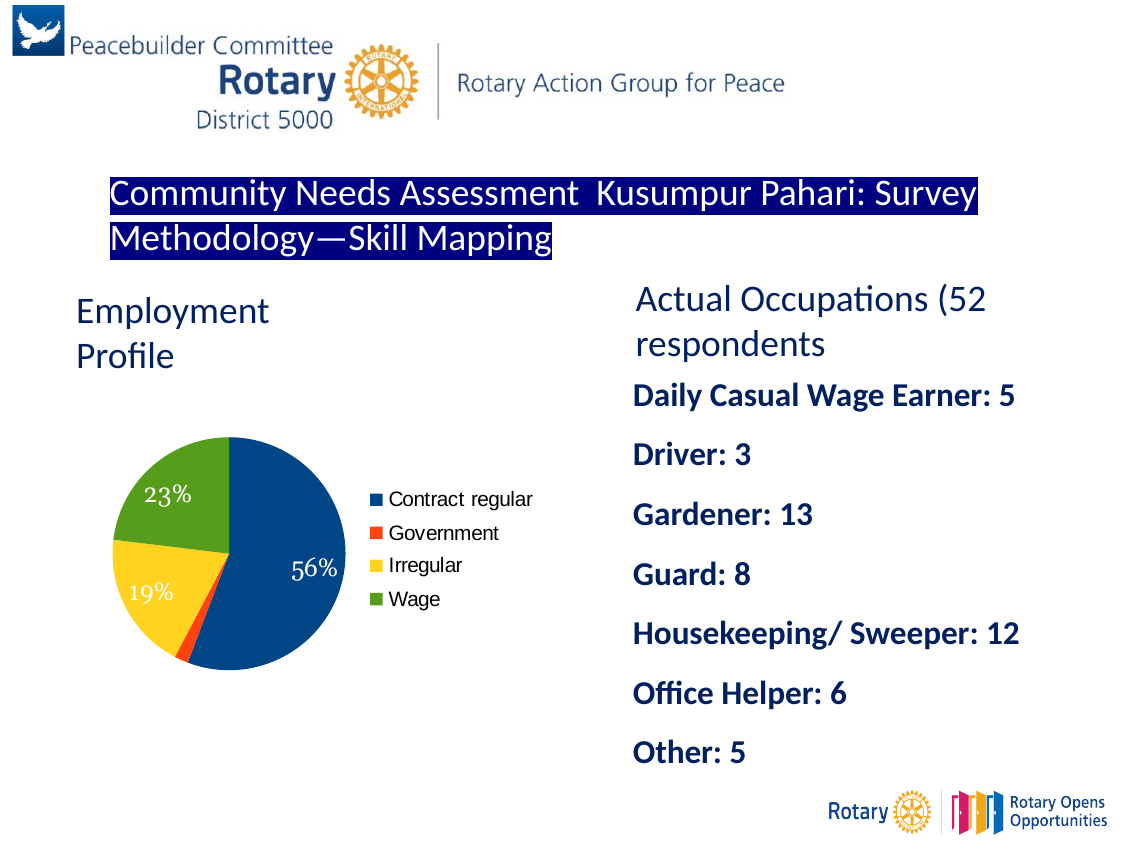

Community Needs Assessment  Kusumpur Pahari: Survey Methodology—Skill Mapping
Actual Occupations (52 respondents
Employment Profile

### Chart

| Category |
|---|

### Chart

| Category | Column C |
|---|---|
| Contract regular | 29.0 |
| Government | 1.0 |
| Irregular | 10.0 |
| Wage | 12.0 |
Daily Casual Wage Earner: 5
Driver: 3
Gardener: 13
Guard: 8
Housekeeping/ Sweeper: 12
Office Helper: 6
Other: 5